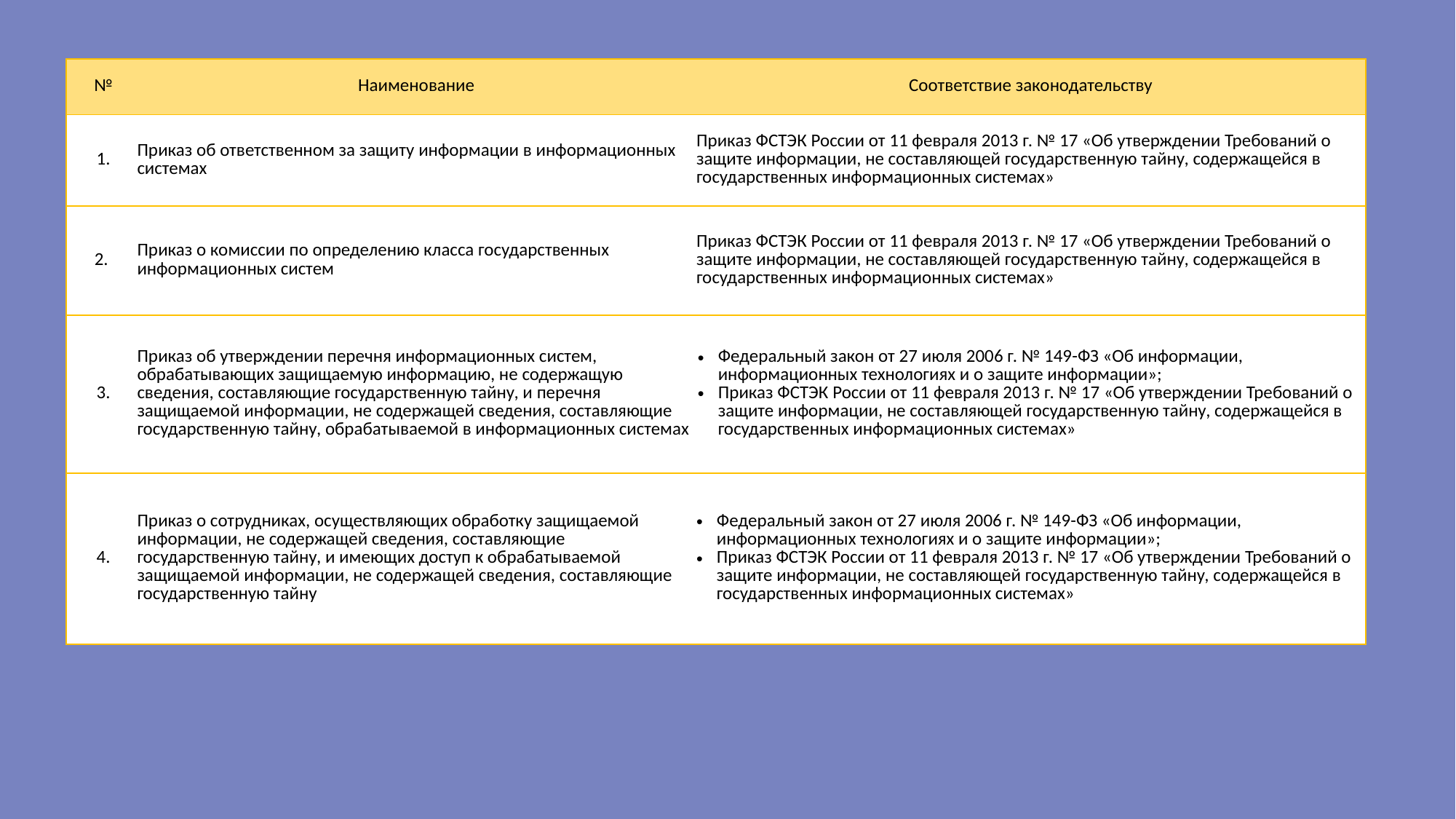

| № | Наименование | Соответствие законодательству |
| --- | --- | --- |
| 1. | Приказ об ответственном за защиту информации в информационных системах | Приказ ФСТЭК России от 11 февраля 2013 г. № 17 «Об утверждении Требований о защите информации, не составляющей государственную тайну, содержащейся в государственных информационных системах» |
| 2. | Приказ о комиссии по определению класса государственных информационных систем | Приказ ФСТЭК России от 11 февраля 2013 г. № 17 «Об утверждении Требований о защите информации, не составляющей государственную тайну, содержащейся в государственных информационных системах» |
| 3. | Приказ об утверждении перечня информационных систем, обрабатывающих защищаемую информацию, не содержащую сведения, составляющие государственную тайну, и перечня защищаемой информации, не содержащей сведения, составляющие государственную тайну, обрабатываемой в информационных системах | Федеральный закон от 27 июля 2006 г. № 149-ФЗ «Об информации, информационных технологиях и о защите информации»; Приказ ФСТЭК России от 11 февраля 2013 г. № 17 «Об утверждении Требований о защите информации, не составляющей государственную тайну, содержащейся в государственных информационных системах» |
| 4. | Приказ о сотрудниках, осуществляющих обработку защищаемой информации, не содержащей сведения, составляющие государственную тайну, и имеющих доступ к обрабатываемой защищаемой информации, не содержащей сведения, составляющие государственную тайну | Федеральный закон от 27 июля 2006 г. № 149-ФЗ «Об информации, информационных технологиях и о защите информации»; Приказ ФСТЭК России от 11 февраля 2013 г. № 17 «Об утверждении Требований о защите информации, не составляющей государственную тайну, содержащейся в государственных информационных системах» |